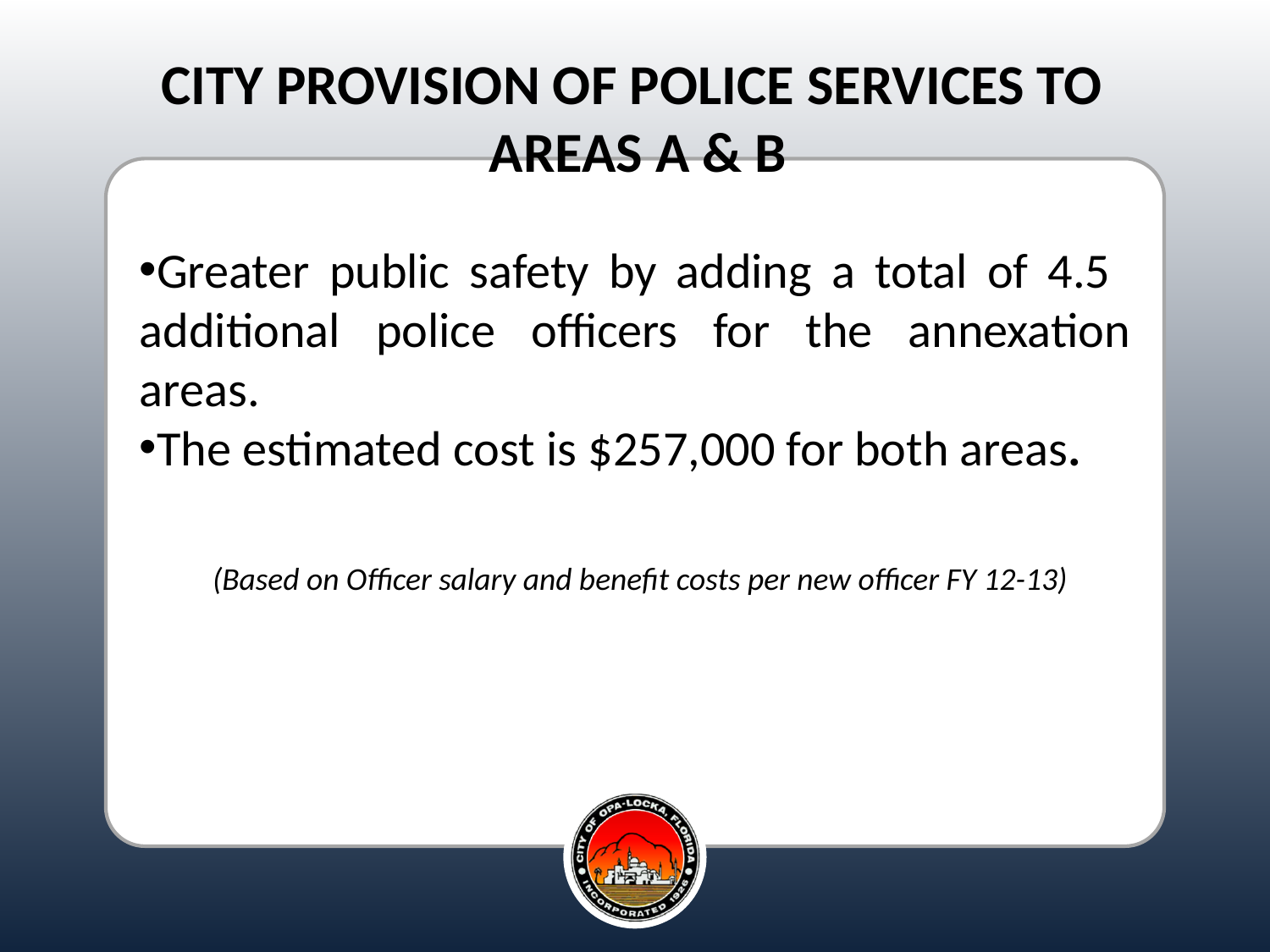

CITY PROVISION OF POLICE SERVICES TO
AREAS A & B
Greater public safety by adding a total of 4.5  additional police officers for the annexation areas.
The estimated cost is $257,000 for both areas.
(Based on Officer salary and benefit costs per new officer FY 12-13)